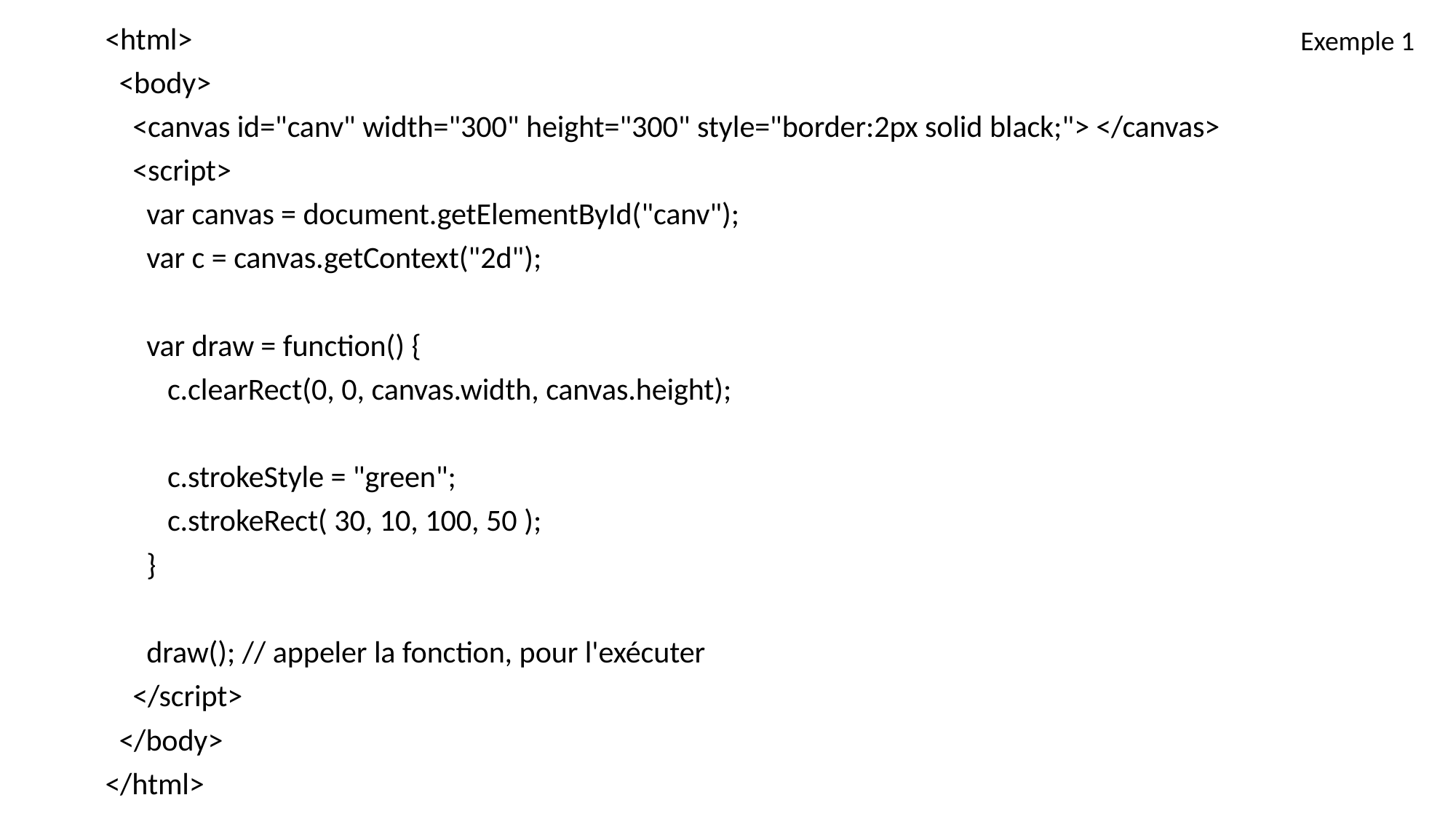

<html>
  <body>
    <canvas id="canv" width="300" height="300" style="border:2px solid black;"> </canvas>
    <script>
      var canvas = document.getElementById("canv");
      var c = canvas.getContext("2d");

      var draw = function() {
         c.clearRect(0, 0, canvas.width, canvas.height);

         c.strokeStyle = "green";
         c.strokeRect( 30, 10, 100, 50 );
      }

      draw(); // appeler la fonction, pour l'exécuter
    </script>
  </body>
</html>

Exemple 1